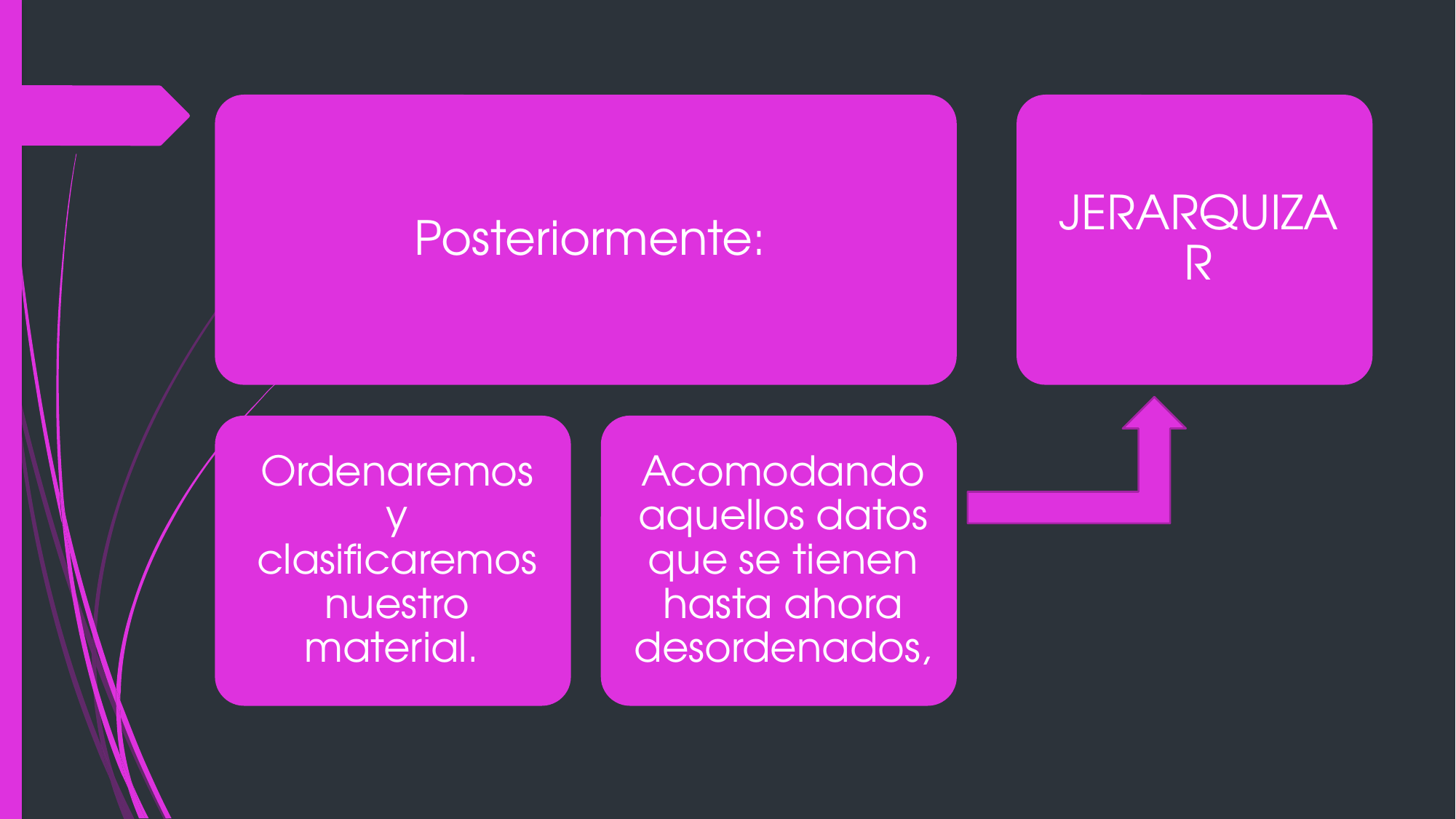

Posteriormente:
Ordenaremos y clasificaremos nuestro material.
Acomodando aquellos datos que se tienen hasta ahora desordenados,
JERARQUIZAR